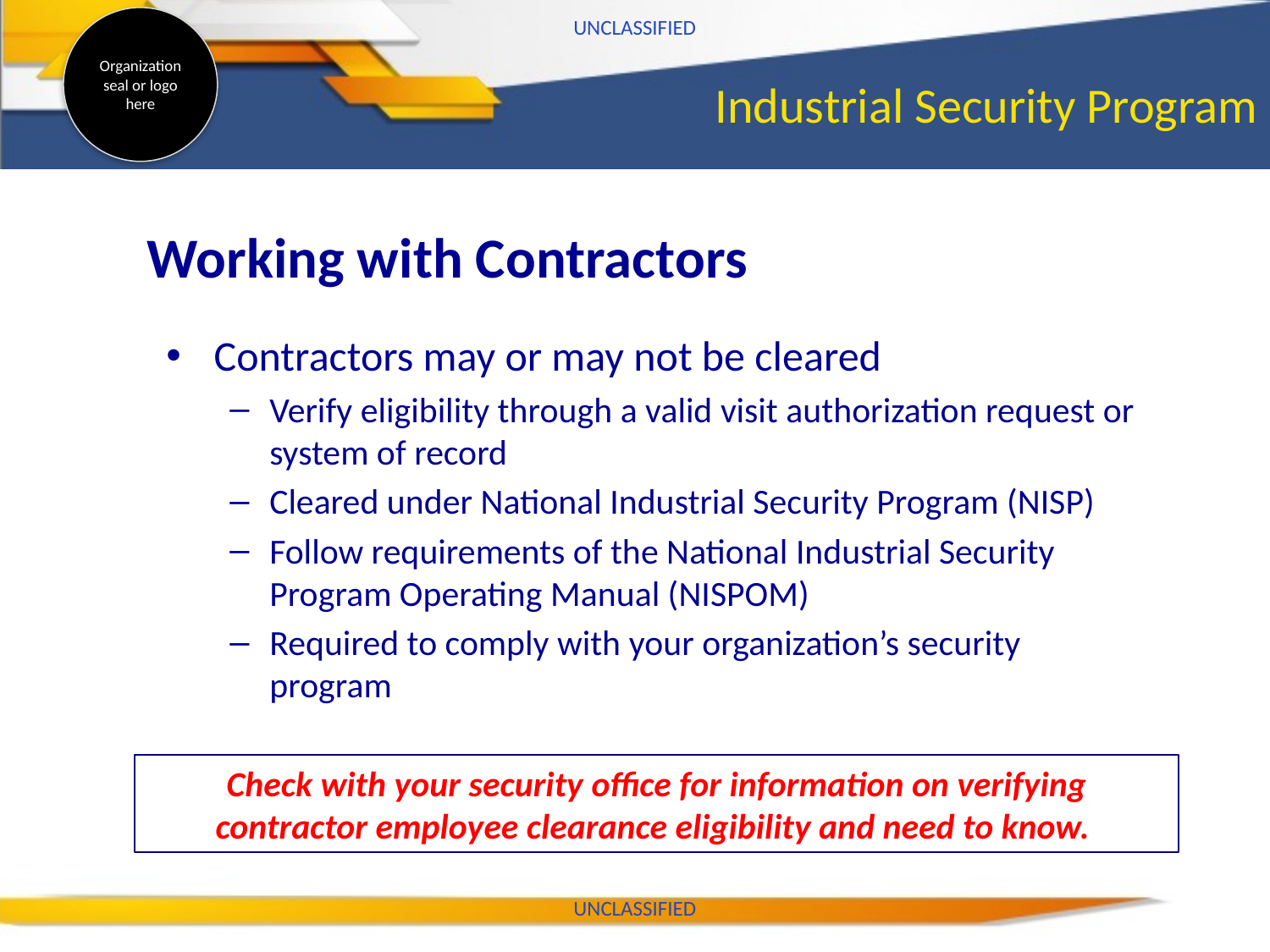

UNCLASSIFIED
# Industrial Security Program
Working with Contractors
Contractors may or may not be cleared
Verify eligibility through a valid visit authorization request or system of record
Cleared under National Industrial Security Program (NISP)
Follow requirements of the National Industrial Security Program Operating Manual (NISPOM)
Required to comply with your organization’s security program
Check with your security office for information on verifying contractor employee clearance eligibility and need to know.
UNCLASSIFIED